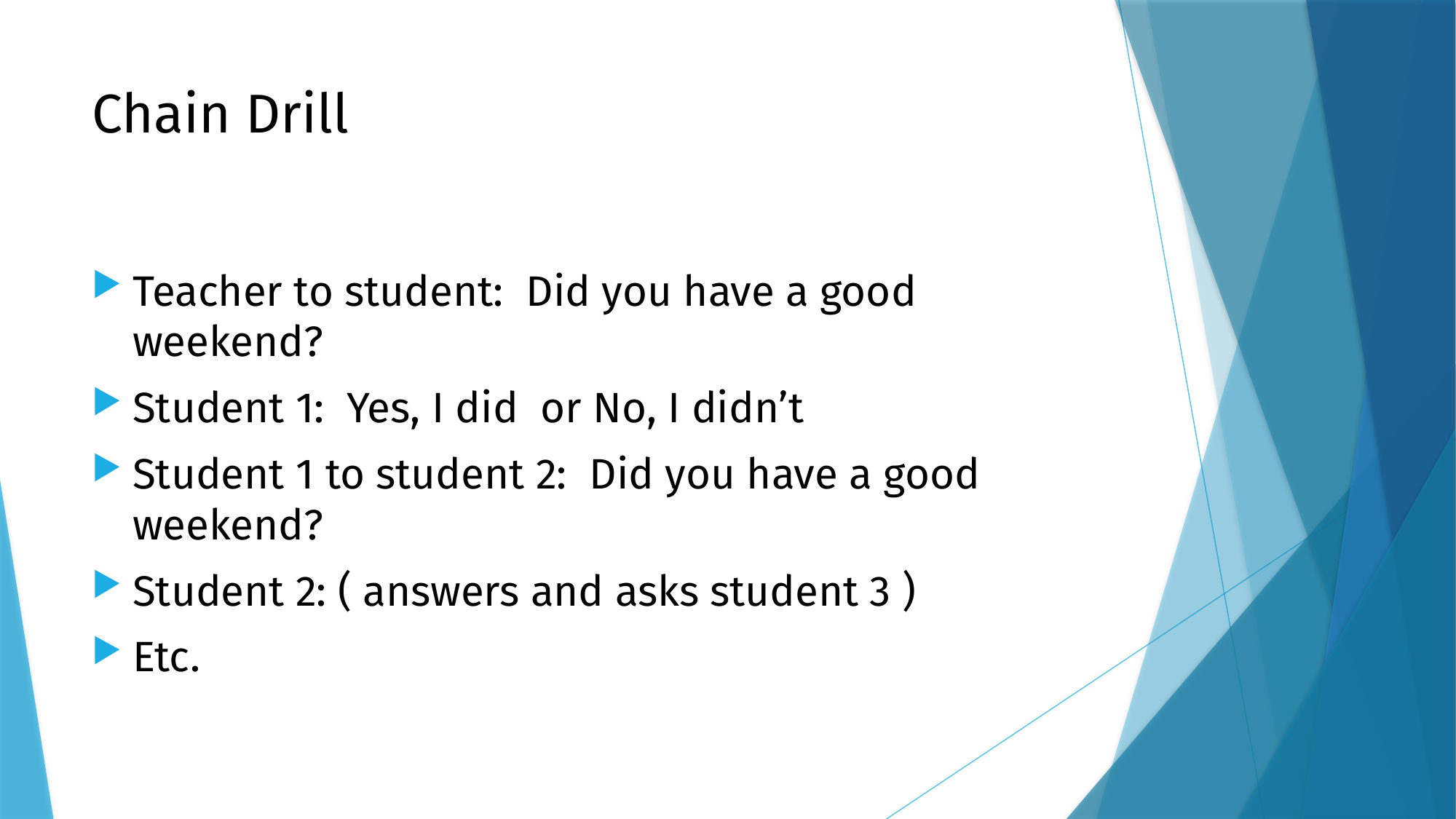

# Chain Drill
Teacher to student:  Did you have a good weekend?
Student 1:  Yes, I did  or No, I didn’t
Student 1 to student 2:  Did you have a good weekend?
Student 2: ( answers and asks student 3 )
Etc.